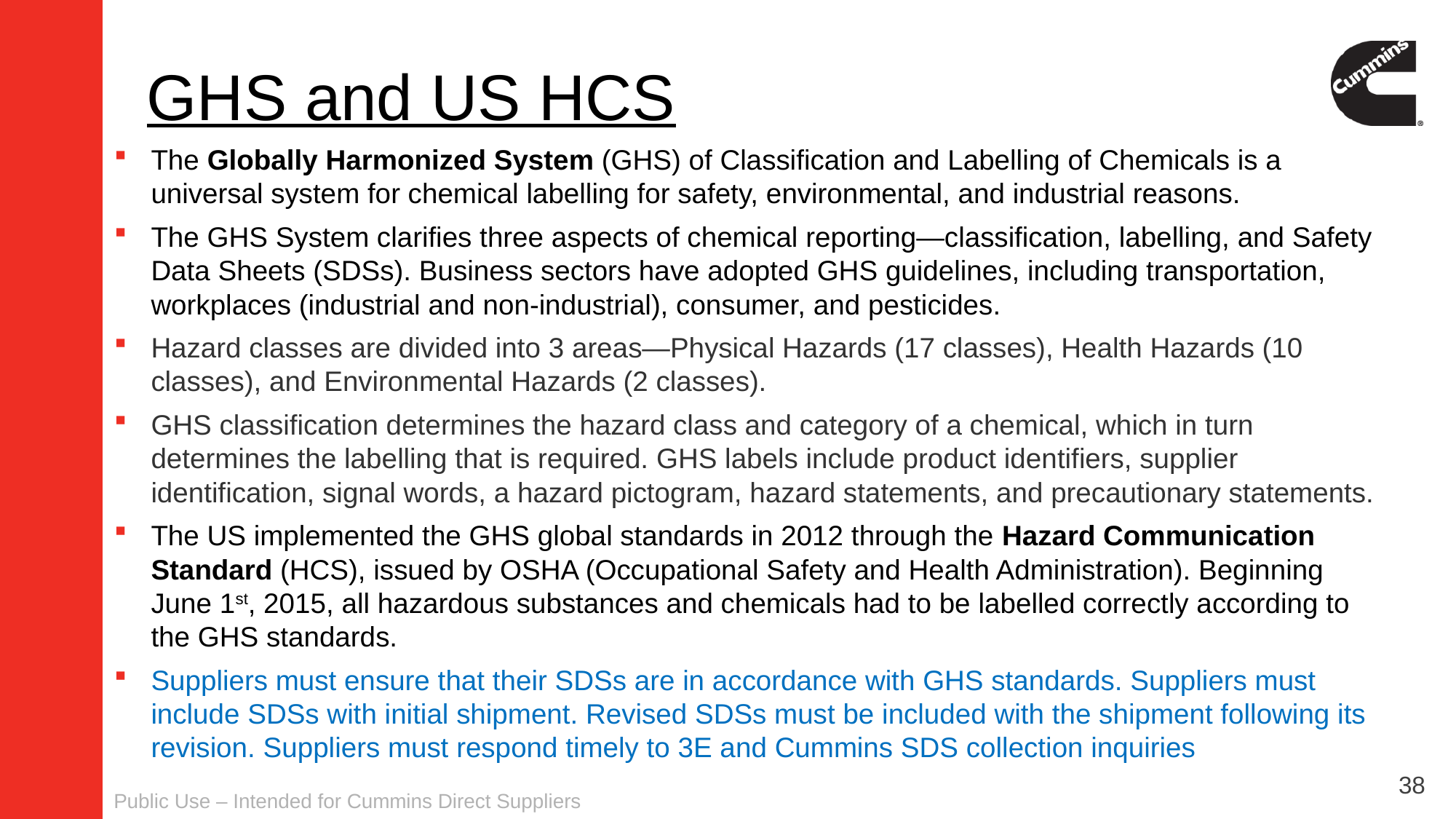

# GHS and US HCS
The Globally Harmonized System (GHS) of Classification and Labelling of Chemicals is a universal system for chemical labelling for safety, environmental, and industrial reasons.
The GHS System clarifies three aspects of chemical reporting—classification, labelling, and Safety Data Sheets (SDSs). Business sectors have adopted GHS guidelines, including transportation, workplaces (industrial and non-industrial), consumer, and pesticides.
Hazard classes are divided into 3 areas—Physical Hazards (17 classes), Health Hazards (10 classes), and Environmental Hazards (2 classes).
GHS classification determines the hazard class and category of a chemical, which in turn determines the labelling that is required. GHS labels include product identifiers, supplier identification, signal words, a hazard pictogram, hazard statements, and precautionary statements.
The US implemented the GHS global standards in 2012 through the Hazard Communication Standard (HCS), issued by OSHA (Occupational Safety and Health Administration). Beginning June 1st, 2015, all hazardous substances and chemicals had to be labelled correctly according to the GHS standards.
Suppliers must ensure that their SDSs are in accordance with GHS standards. Suppliers must include SDSs with initial shipment. Revised SDSs must be included with the shipment following its revision. Suppliers must respond timely to 3E and Cummins SDS collection inquiries
38
Public Use – Intended for Cummins Direct Suppliers